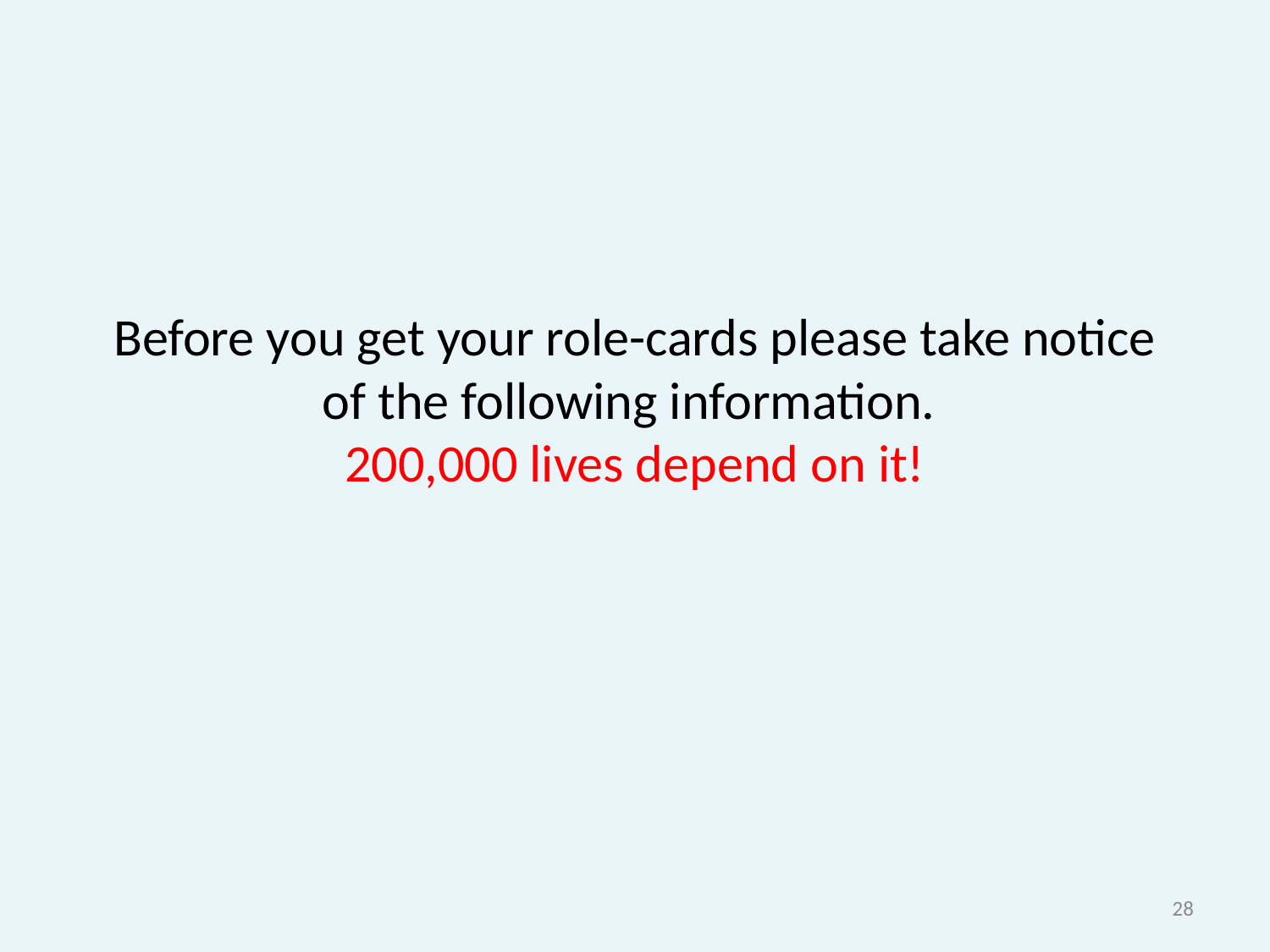

# Before you get your role-cards please take notice of the following information. 200,000 lives depend on it!
28